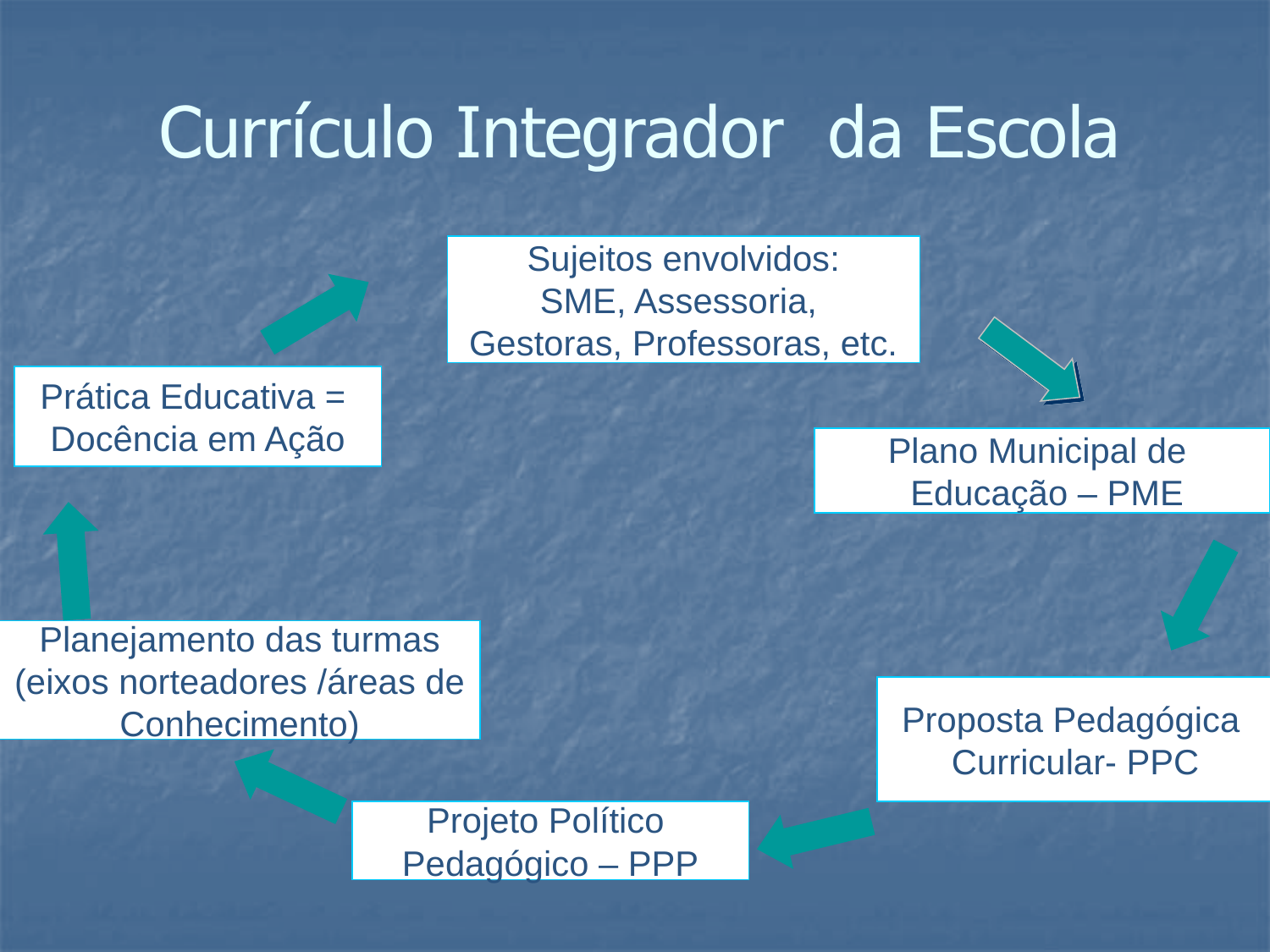

# Currículo Integrador  da Escola
Sujeitos envolvidos:
SME, Assessoria,
Gestoras, Professoras, etc.

Prática Educativa =
Docência em Ação
Plano Municipal de
 Educação – PME

Planejamento das turmas
 (eixos norteadores /áreas de
Conhecimento)
Proposta Pedagógica
Curricular- PPC

Projeto Político
Pedagógico – PPP